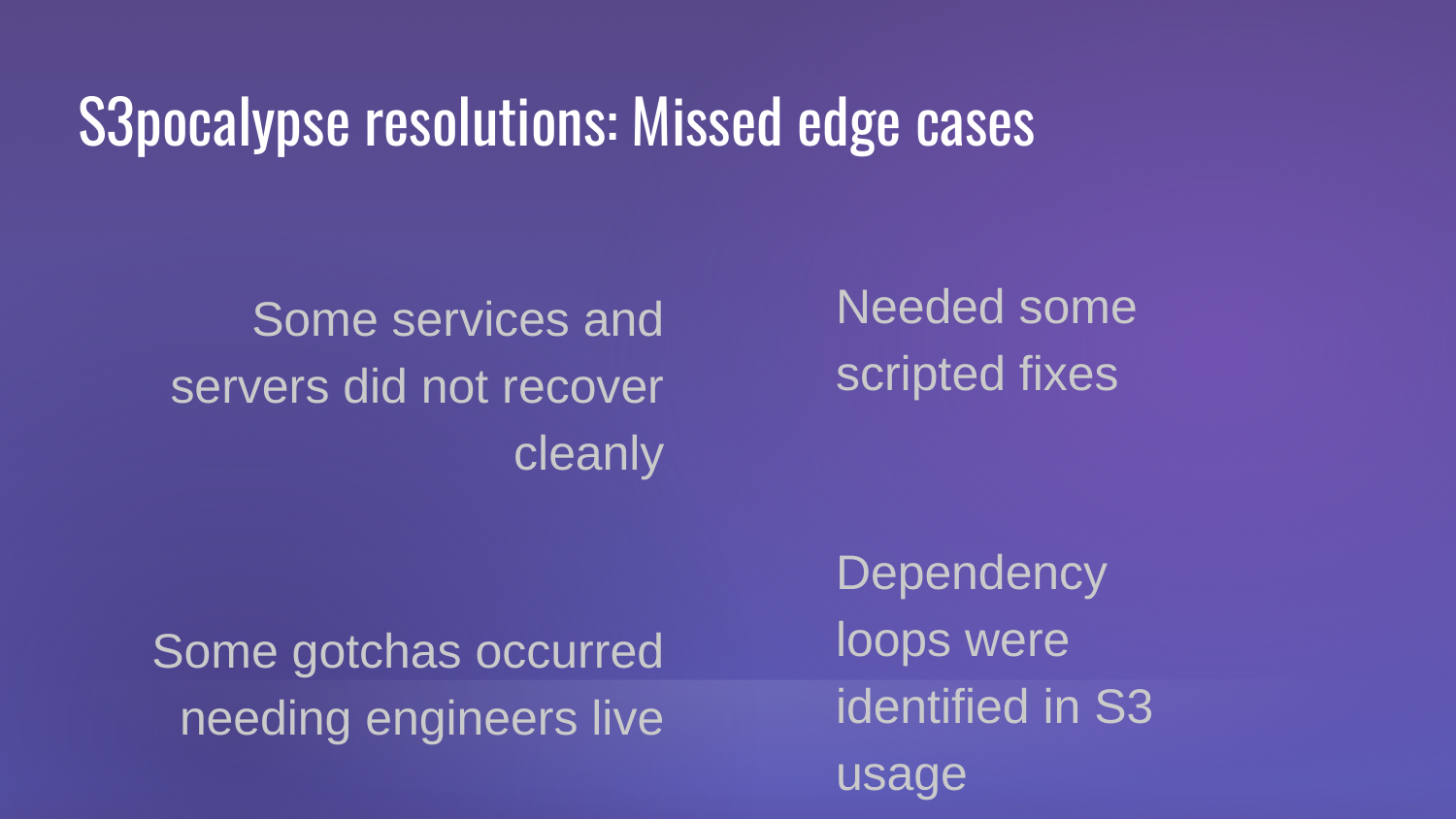

# S3pocalypse resolutions: Missed edge cases
Needed some scripted fixes

Dependency loops were identified in S3 usage
Some services and servers did not recover cleanly

Some gotchas occurred needing engineers live